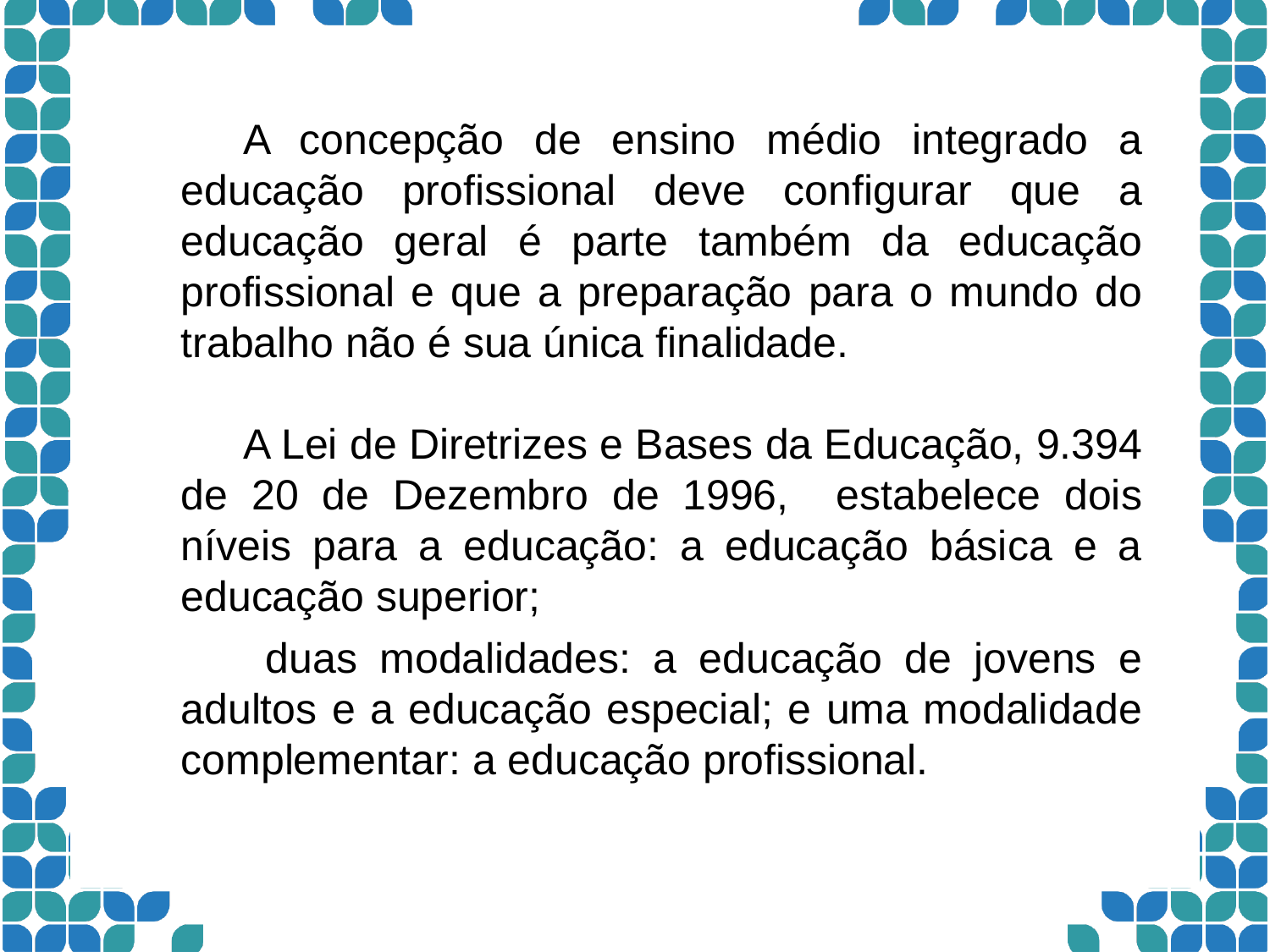

A concepção de ensino médio integrado a educação profissional deve configurar que a educação geral é parte também da educação profissional e que a preparação para o mundo do trabalho não é sua única finalidade.

A Lei de Diretrizes e Bases da Educação, 9.394 de 20 de Dezembro de 1996,  estabelece dois níveis para a educação: a educação básica e a educação superior;
 duas modalidades: a educação de jovens e adultos e a educação especial; e uma modalidade complementar: a educação profissional.